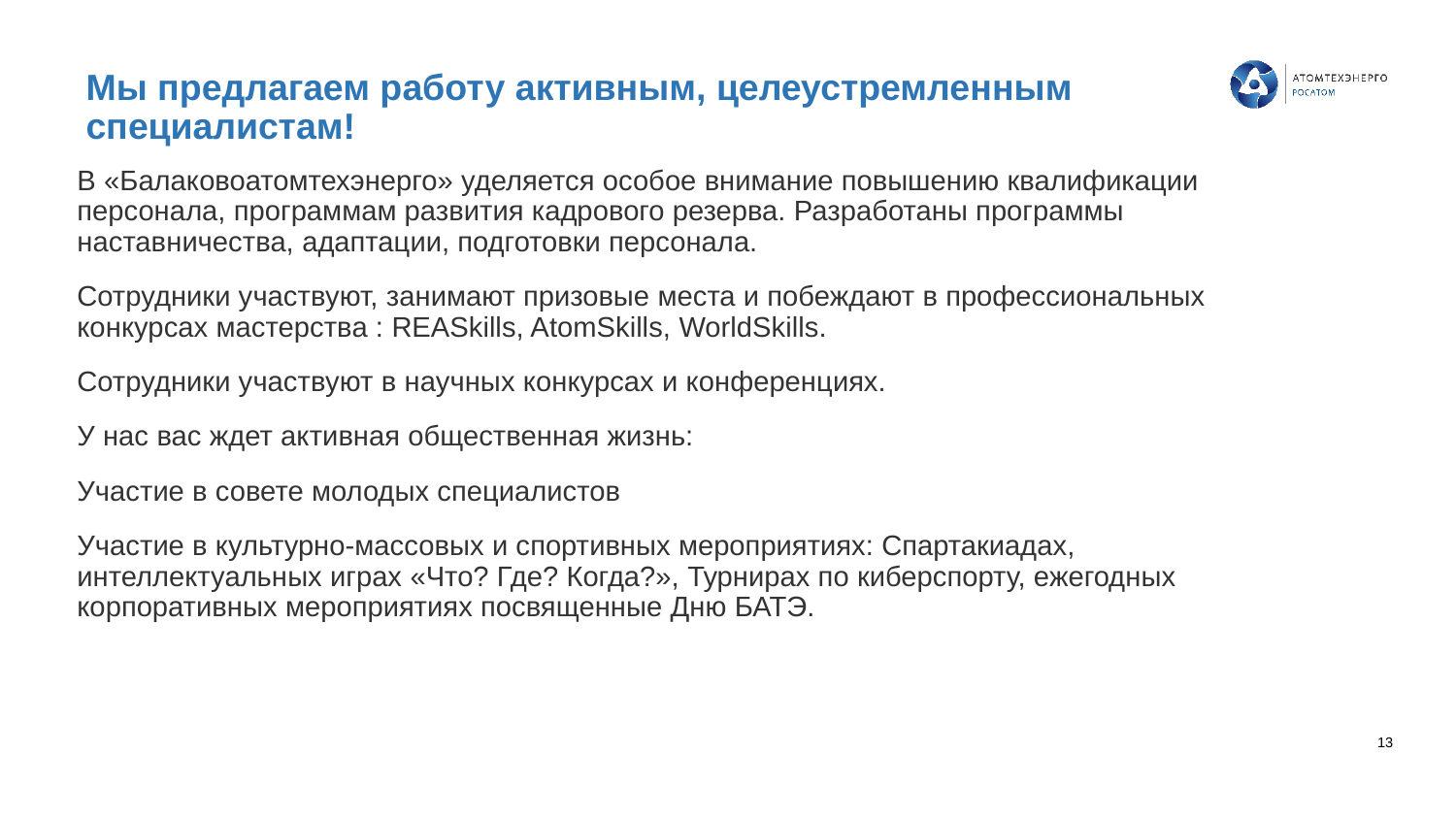

# Мы предлагаем работу активным, целеустремленным специалистам!
В «Балаковоатомтехэнерго» уделяется особое внимание повышению квалификации персонала, программам развития кадрового резерва. Разработаны программы наставничества, адаптации, подготовки персонала.
Сотрудники участвуют, занимают призовые места и побеждают в профессиональных конкурсах мастерства : REASkills, AtomSkills, WorldSkills.
Сотрудники участвуют в научных конкурсах и конференциях.
У нас вас ждет активная общественная жизнь:
Участие в совете молодых специалистов
Участие в культурно-массовых и спортивных мероприятиях: Спартакиадах, интеллектуальных играх «Что? Где? Когда?», Турнирах по киберспорту, ежегодных корпоративных мероприятиях посвященные Дню БАТЭ.